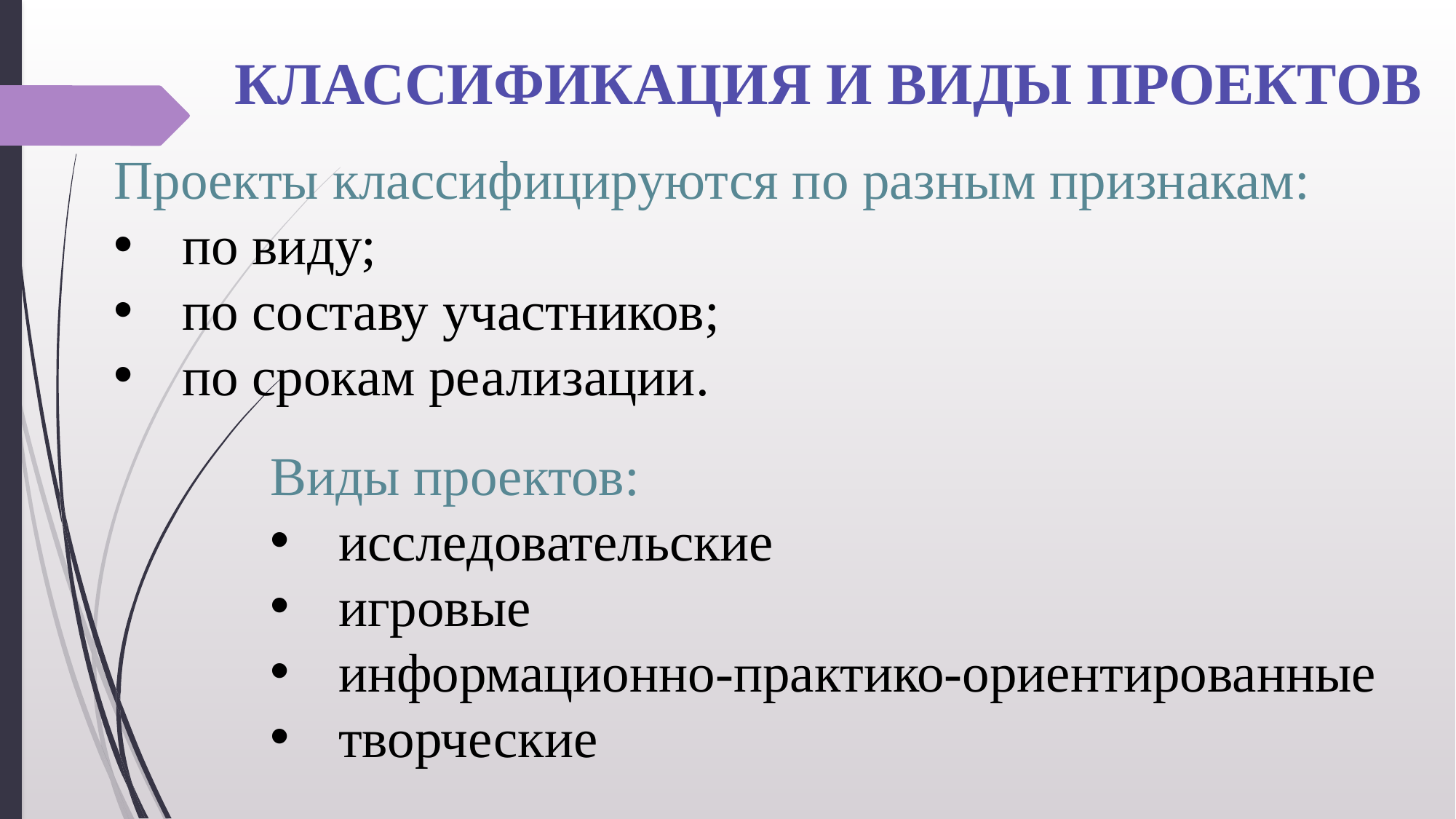

# КЛАССИФИКАЦИЯ И ВИДЫ ПРОЕКТОВ
Проекты классифицируются по разным признакам:
по виду;
по составу участников;
по срокам реализации.
Виды проектов:
исследовательские
игровые
информационно-практико-ориентированные
творческие